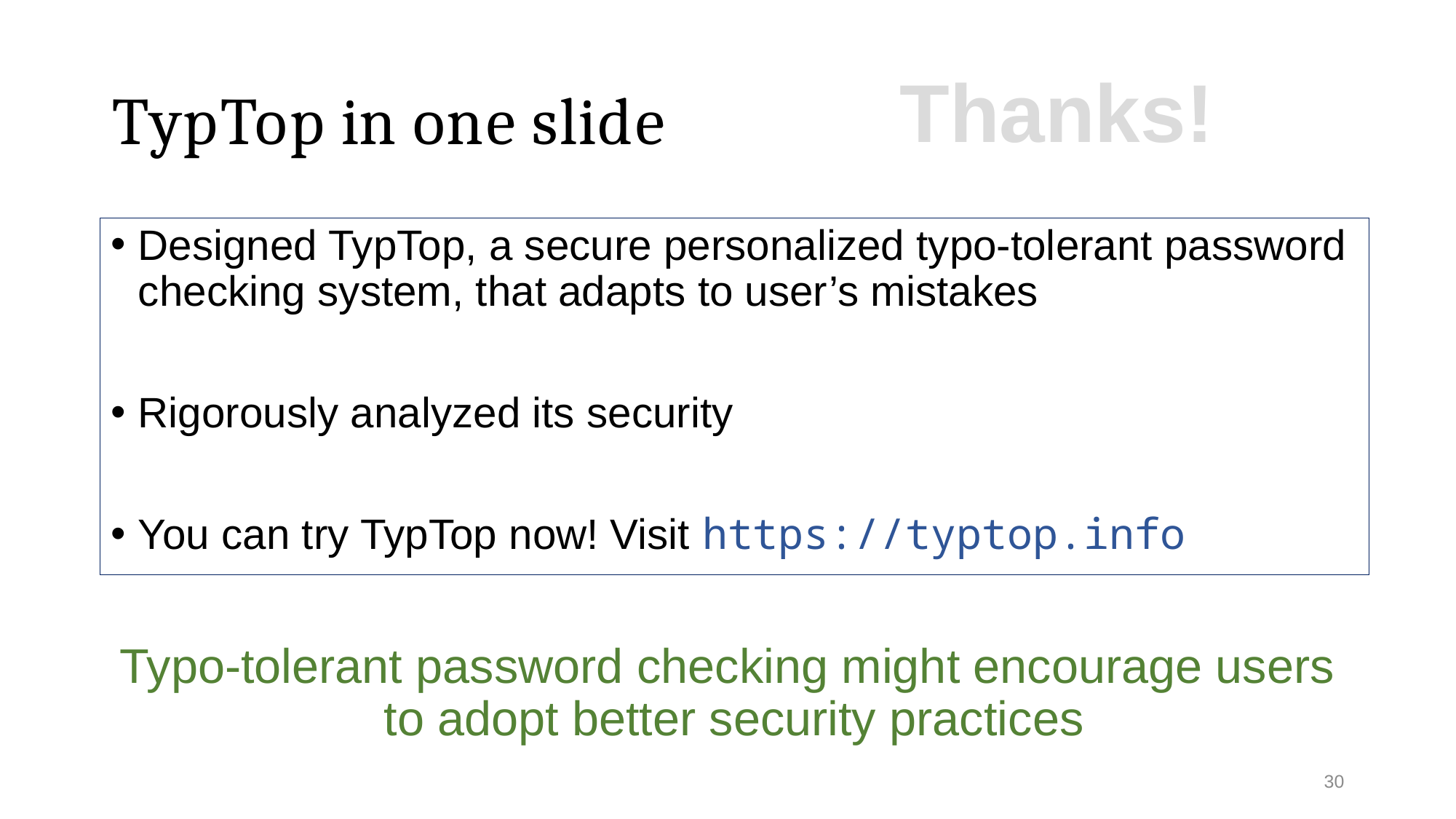

# TypTop in one slide
Thanks!
Designed TypTop, a secure personalized typo-tolerant password checking system, that adapts to user’s mistakes

Rigorously analyzed its security

You can try TypTop now! Visit https://typtop.info
Typo-tolerant password checking might encourage users  to adopt better security practices
30